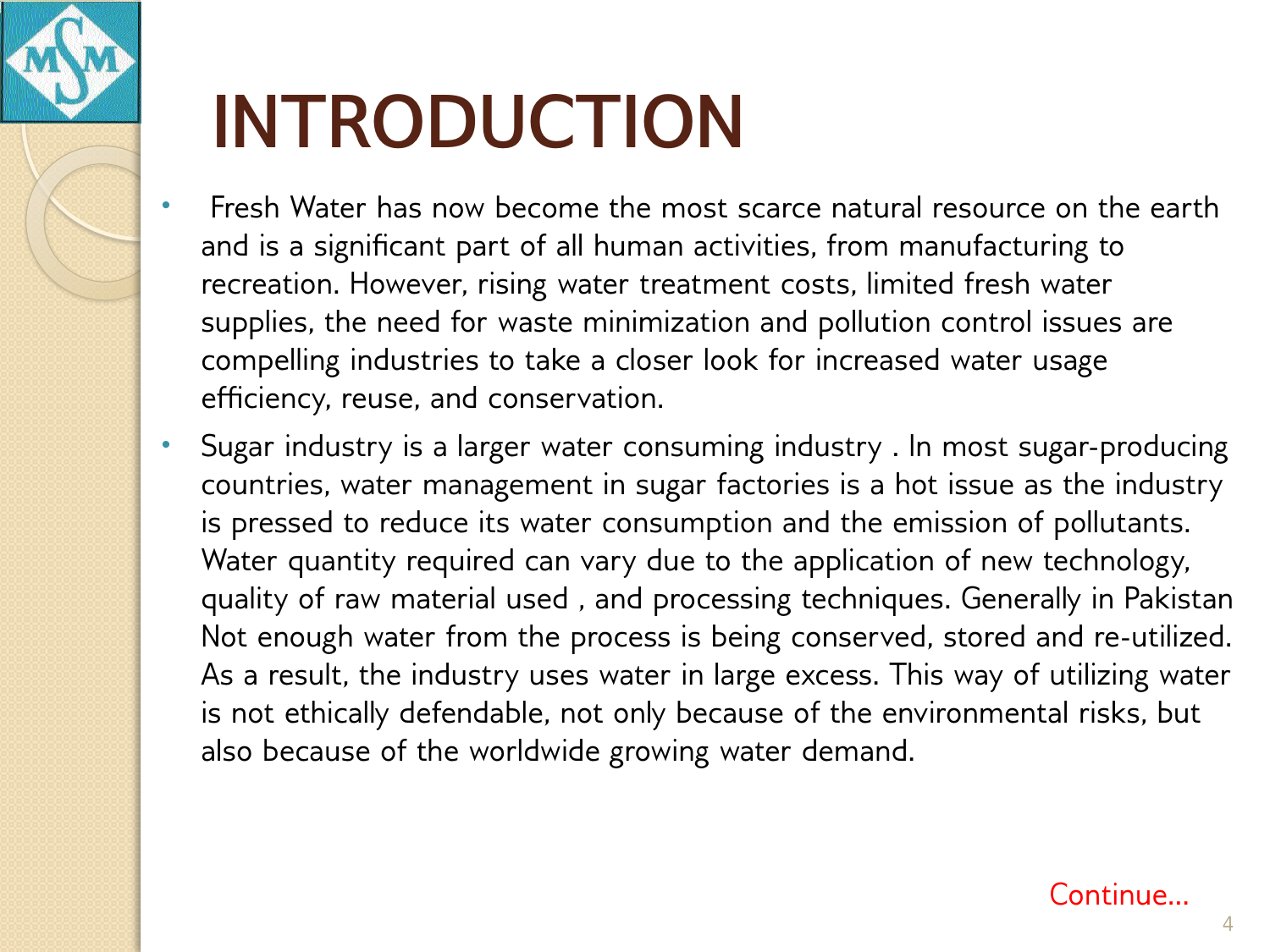

# INTRODUCTION
 Fresh Water has now become the most scarce natural resource on the earth and is a significant part of all human activities, from manufacturing to recreation. However, rising water treatment costs, limited fresh water supplies, the need for waste minimization and pollution control issues are compelling industries to take a closer look for increased water usage efficiency, reuse, and conservation.
Sugar industry is a larger water consuming industry . In most sugar-producing countries, water management in sugar factories is a hot issue as the industry is pressed to reduce its water consumption and the emission of pollutants. Water quantity required can vary due to the application of new technology,  quality of raw material used , and processing techniques. Generally in Pakistan Not enough water from the process is being conserved, stored and re-utilized. As a result, the industry uses water in large excess. This way of utilizing water is not ethically defendable, not only because of the environmental risks, but also because of the worldwide growing water demand.

Continue…
4